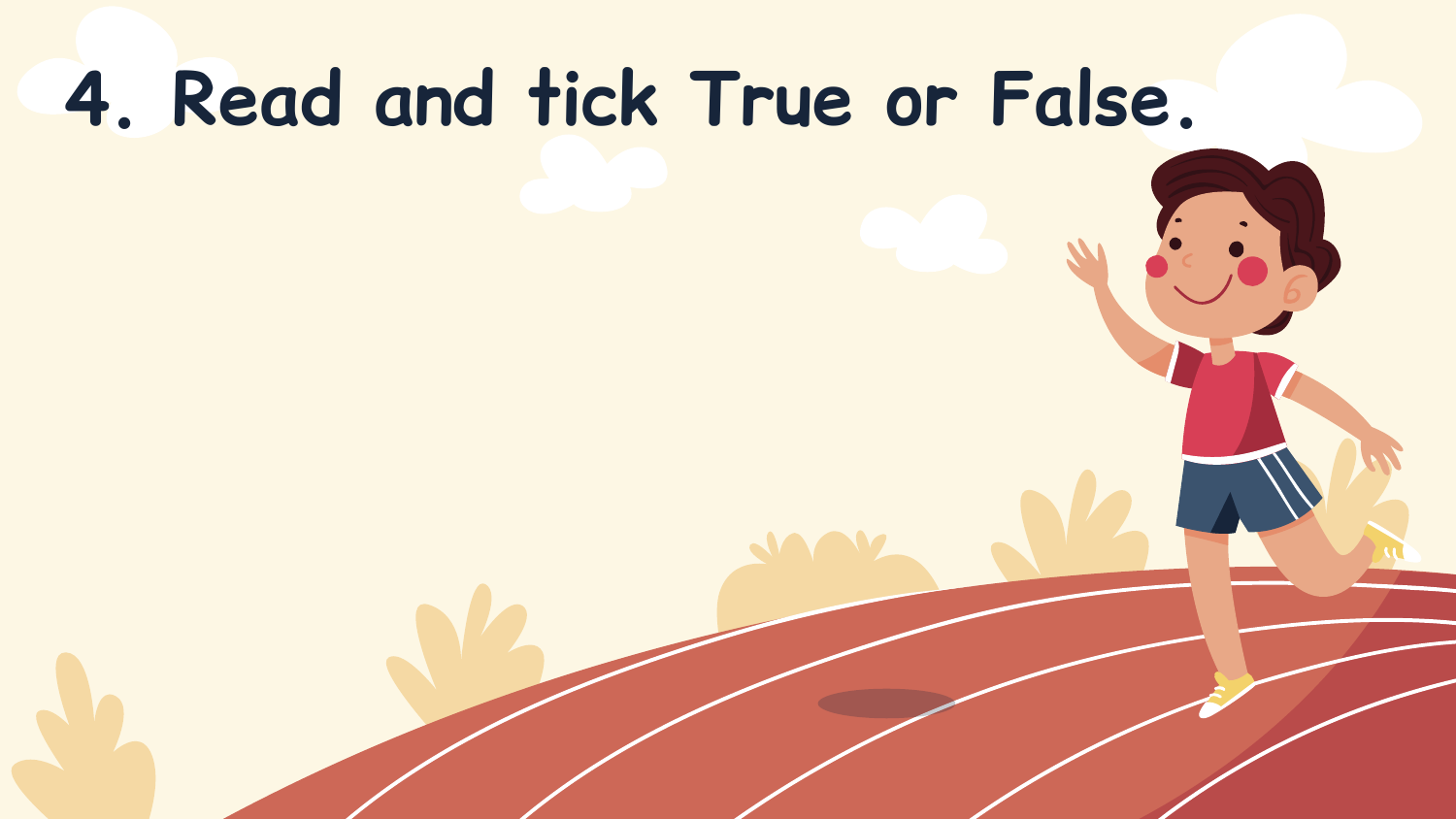

# 4. Read and tick True or False.